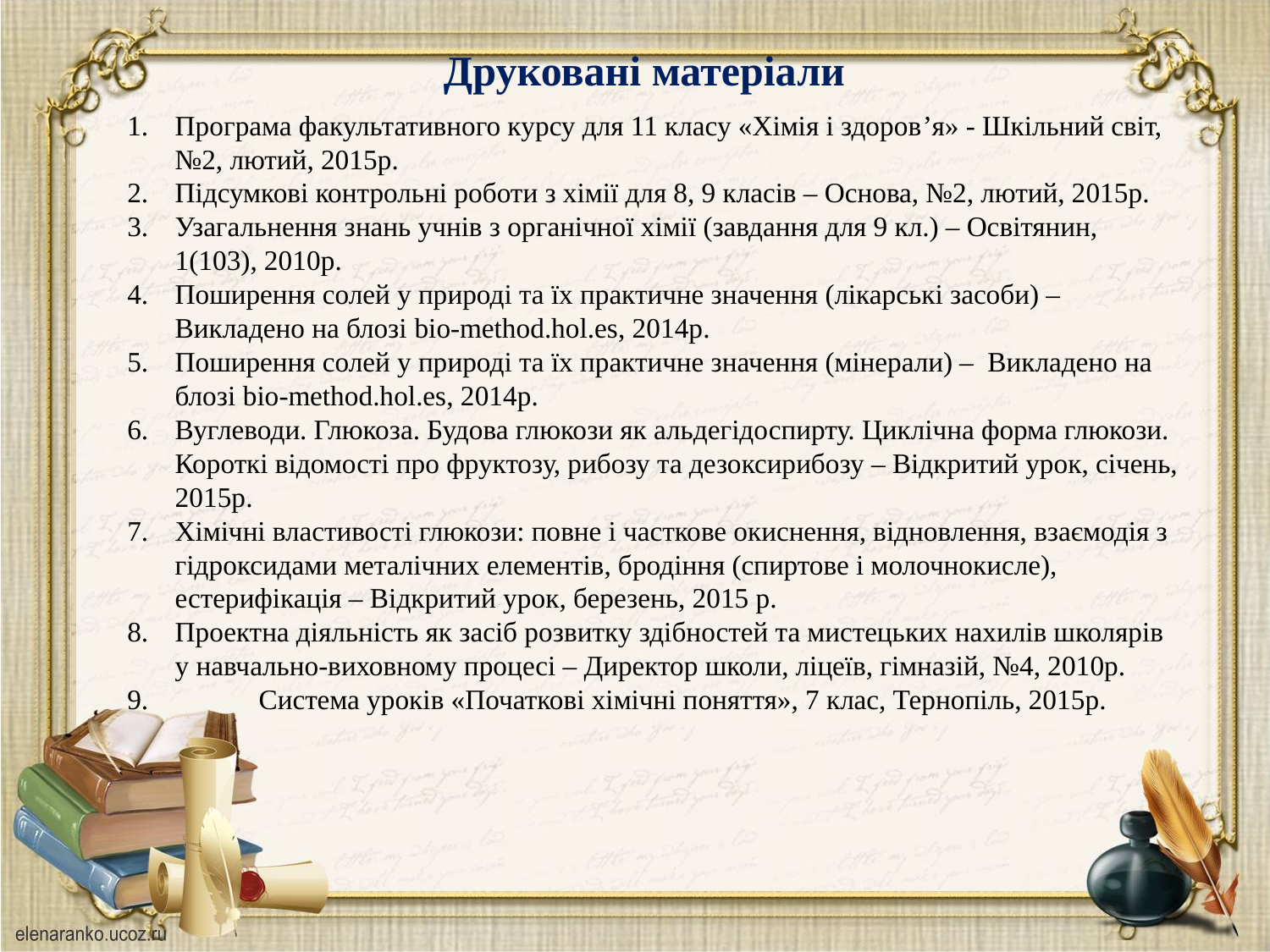

Друковані матеріали
Програма факультативного курсу для 11 класу «Хімія і здоров’я» - Шкільний світ, №2, лютий, 2015р.
Підсумкові контрольні роботи з хімії для 8, 9 класів – Основа, №2, лютий, 2015р.
Узагальнення знань учнів з органічної хімії (завдання для 9 кл.) – Освітянин, 1(103), 2010р.
Поширення солей у природі та їх практичне значення (лікарські засоби) – Викладено на блозі bio-method.hol.es, 2014р.
Поширення солей у природі та їх практичне значення (мінерали) –  Викладено на блозі bio-method.hol.es, 2014р.
Вуглеводи. Глюкоза. Будова глюкози як альдегідоспирту. Циклічна форма глюкози. Короткі відомості про фруктозу, рибозу та дезоксирибозу – Відкритий урок, січень, 2015р.
Хімічні властивості глюкози: повне і часткове окиснення, відновлення, взаємодія з гідроксидами металічних елементів, бродіння (спиртове і молочнокисле), естерифікація – Відкритий урок, березень, 2015 р.
Проектна діяльність як засіб розвитку здібностей та мистецьких нахилів школярів у навчально-виховному процесі – Директор школи, ліцеїв, гімназій, №4, 2010р.
            Система уроків «Початкові хімічні поняття», 7 клас, Тернопіль, 2015р.